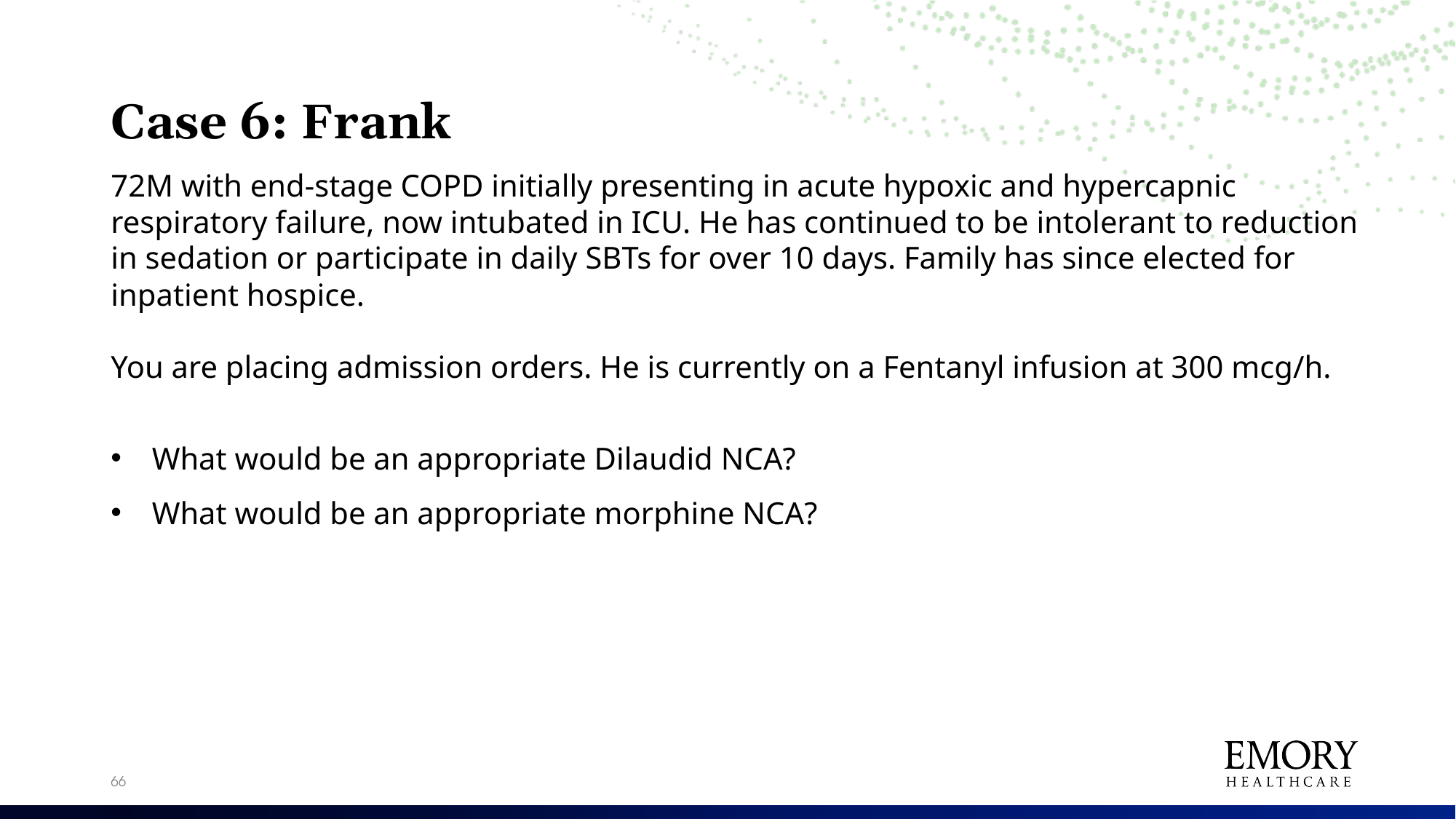

# Case 6: Frank
72M with end-stage COPD initially presenting in acute hypoxic and hypercapnic respiratory failure, now intubated in ICU. He has continued to be intolerant to reduction in sedation or participate in daily SBTs for over 10 days. Family has since elected for inpatient hospice.

You are placing admission orders. He is currently on a Fentanyl infusion at 300 mcg/h.

What would be an appropriate Dilaudid NCA?
What would be an appropriate morphine NCA?